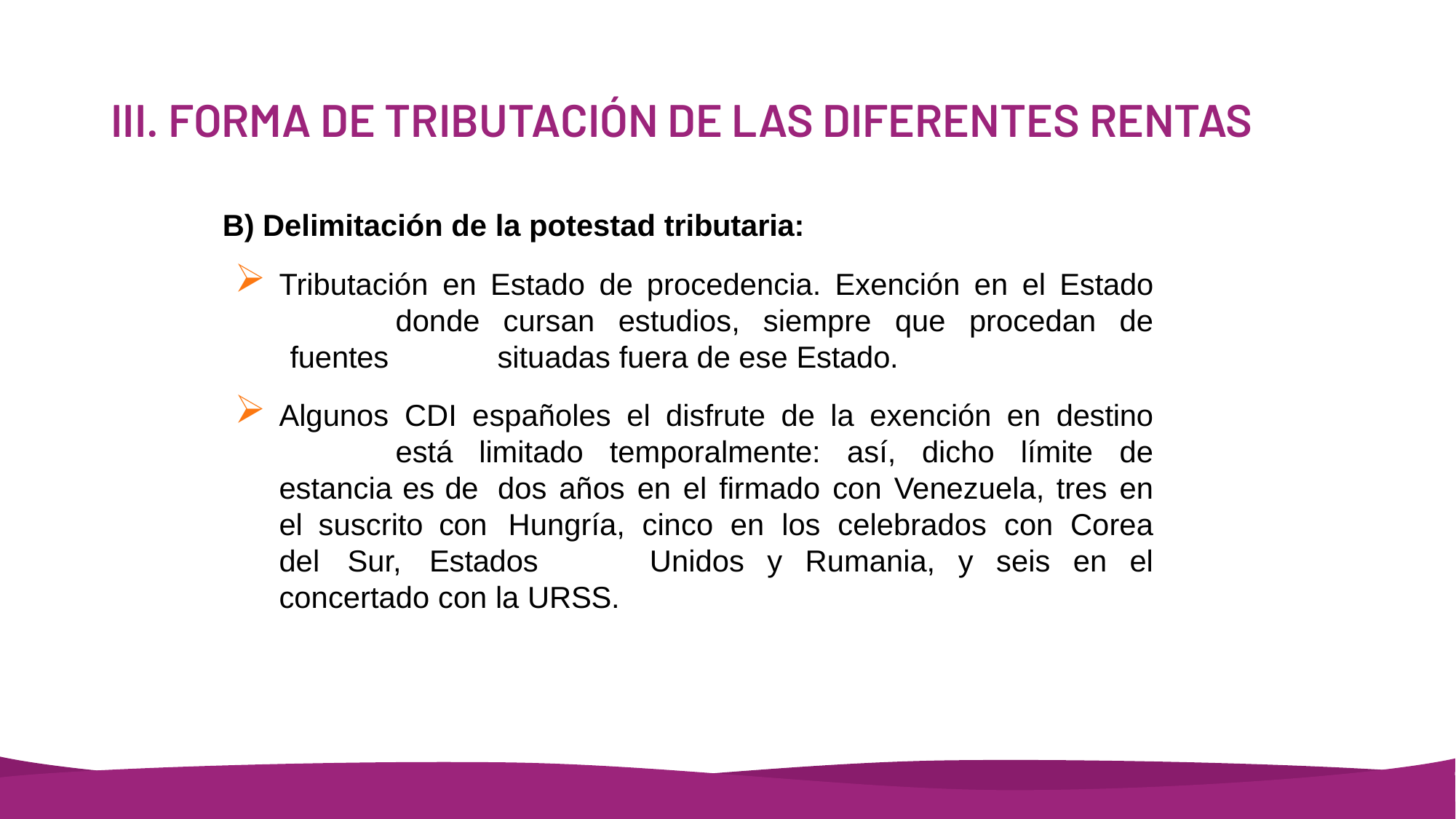

# III. FORMA DE TRIBUTACIÓN DE LAS DIFERENTES RENTAS
Delimitación de la potestad tributaria:
Tributación en Estado de procedencia. Exención en el Estado 	donde  cursan  estudios,  siempre  que  procedan  de  fuentes 	situadas fuera de ese Estado.
Algunos CDI españoles el disfrute de la exención en destino 	está limitado temporalmente: así, dicho límite de estancia es de 	dos años en el firmado con Venezuela, tres en el suscrito con 	Hungría, cinco en los celebrados con Corea del Sur, Estados 	Unidos y Rumania, y seis en el concertado con la URSS.